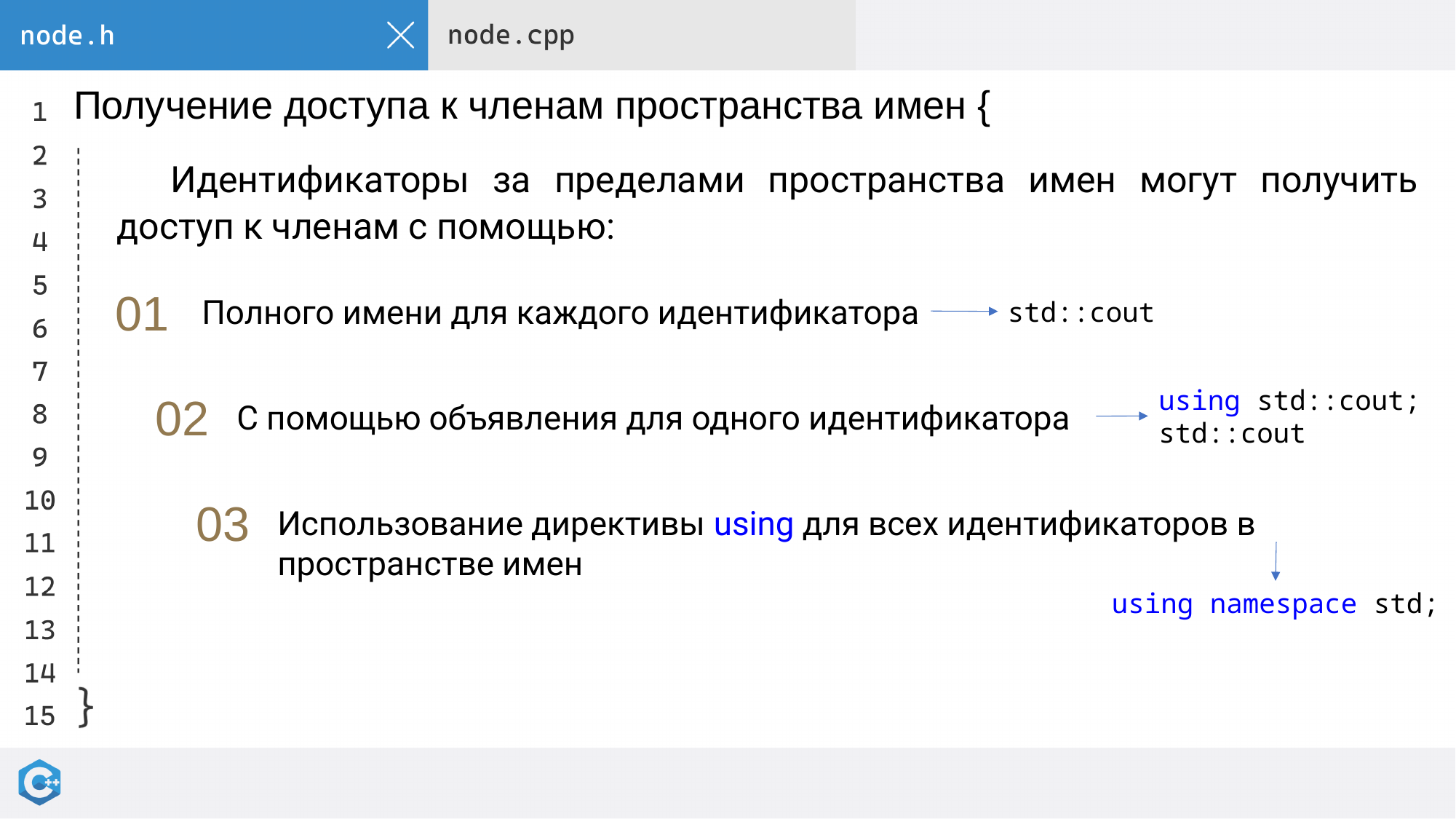

# Получение доступа к членам пространства имен {
Идентификаторы за пределами пространства имен могут получить доступ к членам с помощью:
01
Полного имени для каждого идентификатора
std::cout
using std::cout;
std::cout
02
С помощью объявления для одного идентификатора
03
Использование директивы using для всех идентификаторов в пространстве имен
using namespace std;